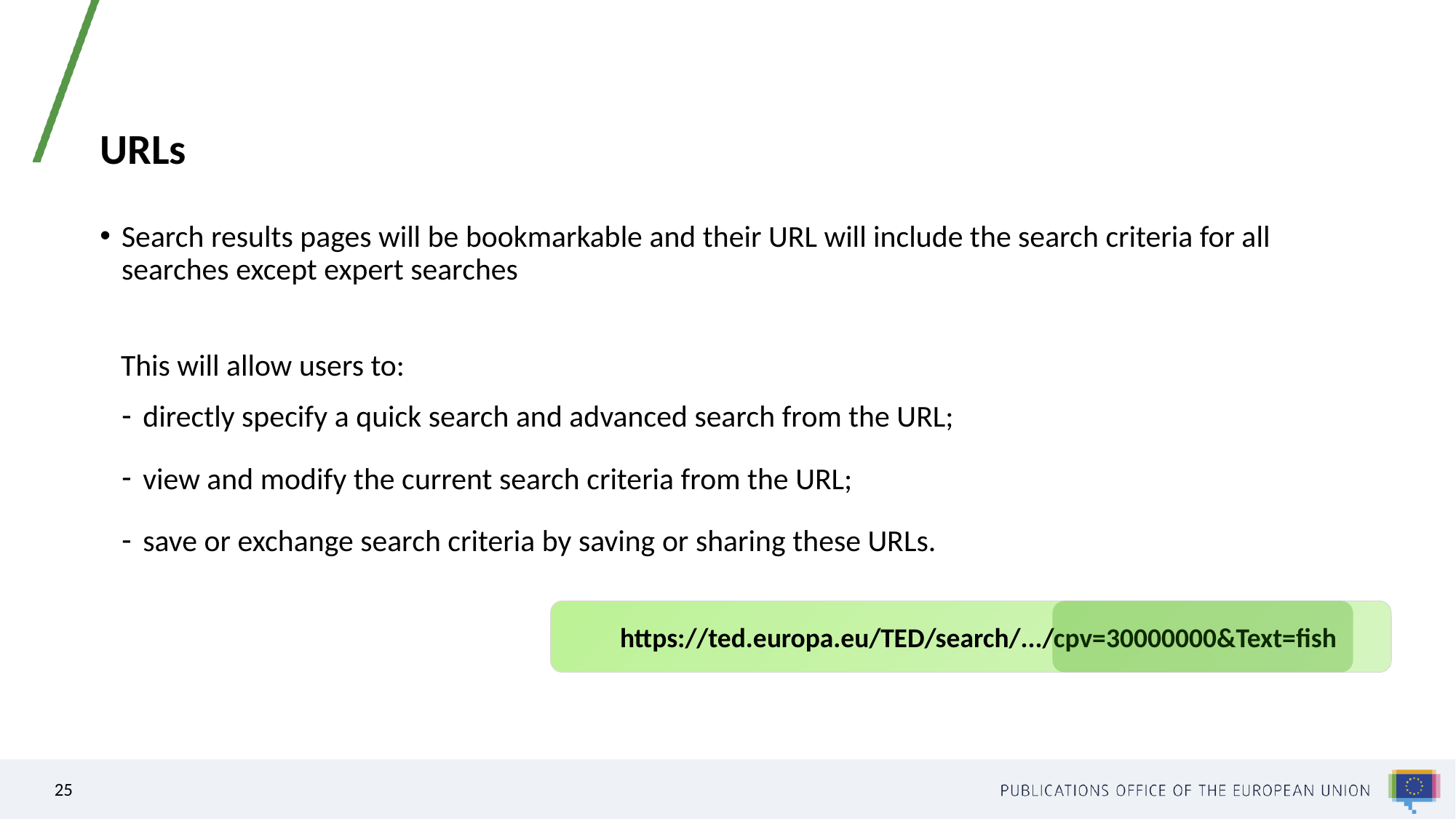

# URLs
Search results pages will be bookmarkable and their URL will include the search criteria for all searches except expert searches

   This will allow users to:
directly specify a quick search and advanced search from the URL;
view and modify the current search criteria from the URL;
save or exchange search criteria by saving or sharing these URLs.

https://ted.europa.eu/TED/search/.../cpv=30000000&Text=fish

25